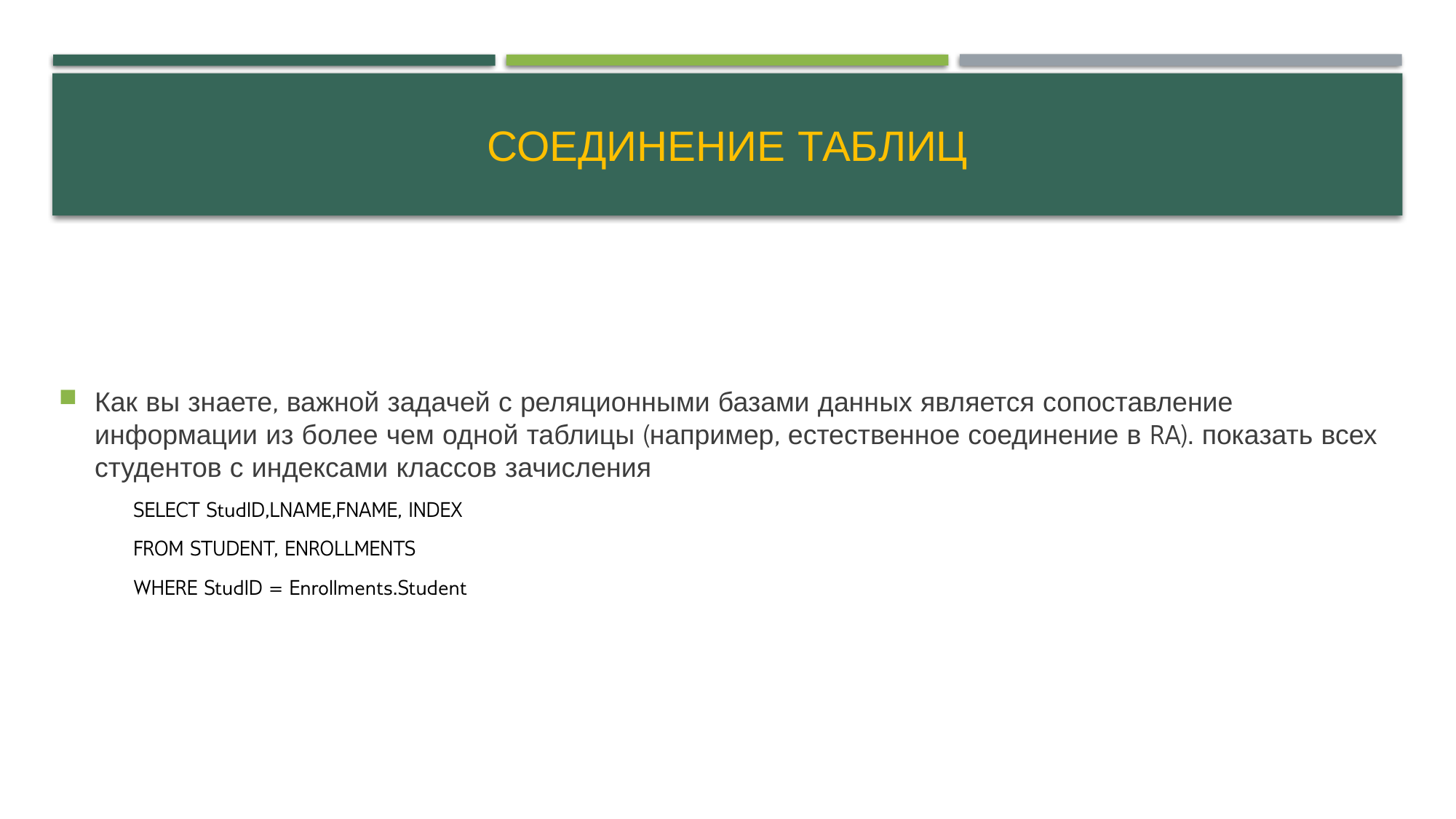

# Соединение таблиц
Как вы знаете, важной задачей с реляционными базами данных является сопоставление информации из более чем одной таблицы (например, естественное соединение в RA). показать всех студентов с индексами классов зачисления
SELECT StudID,LNAME,FNAME, INDEX
FROM STUDENT, ENROLLMENTS
WHERE StudID = Enrollments.Student